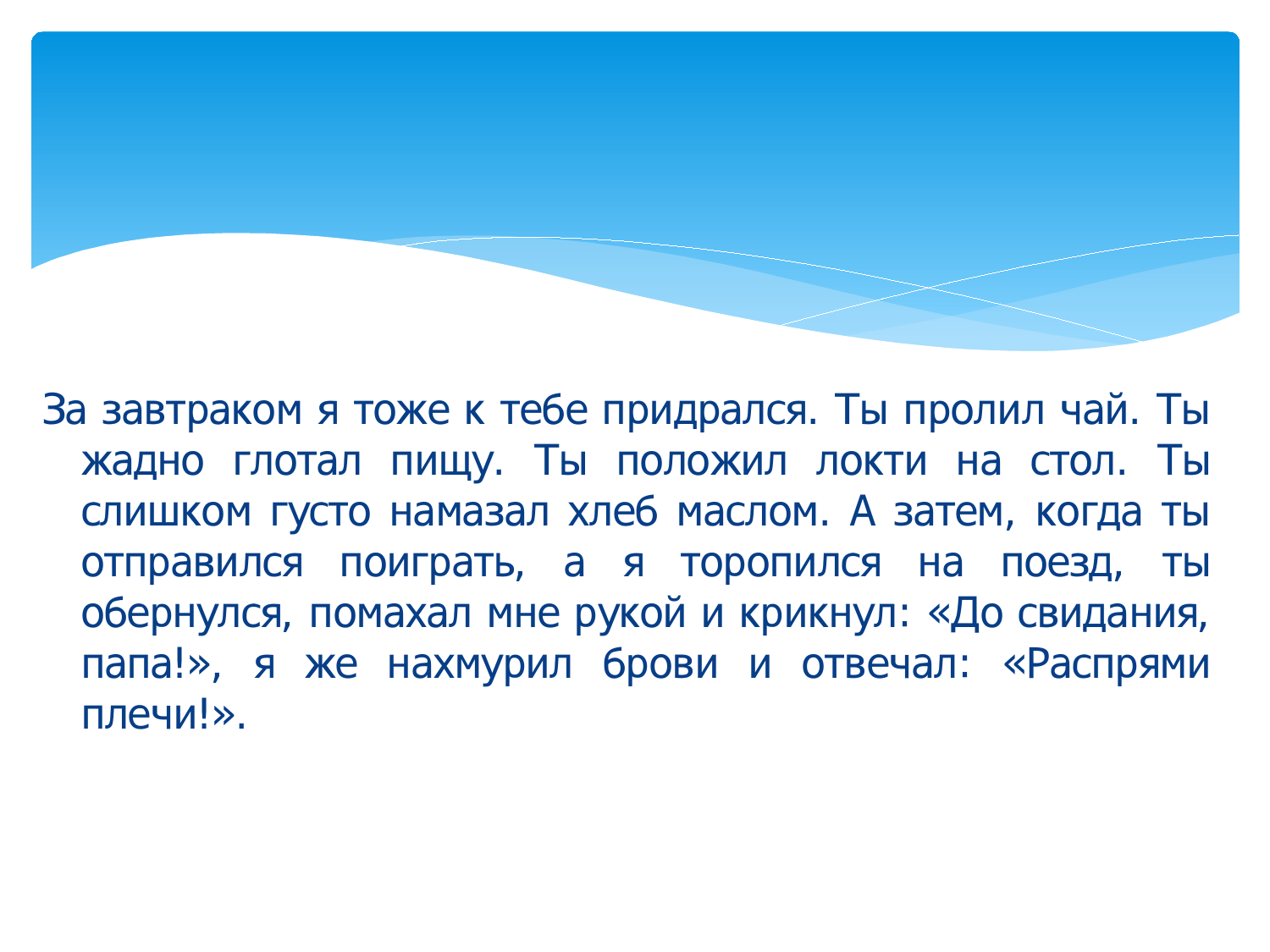

# За завтраком я тоже к тебе придрался. Ты пролил чай. Ты жадно глотал пищу. Ты положил локти на стол. Ты слишком густо намазал хлеб маслом. А затем, когда ты отправился поиграть, а я торопился на поезд, ты обернулся, помахал мне рукой и крикнул: «До свидания, папа!», я же нахмурил брови и отвечал: «Распрями плечи!».